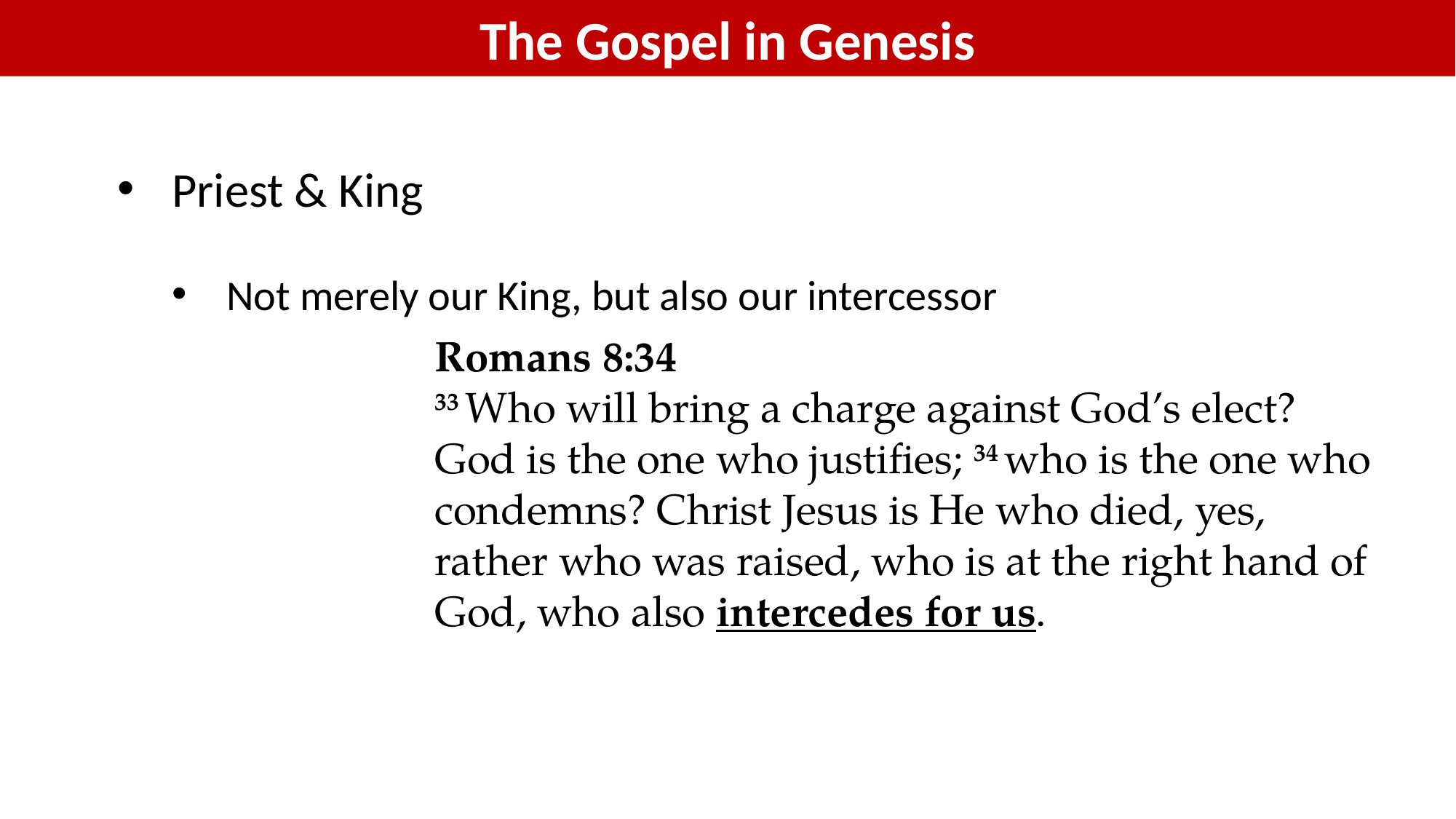

The Gospel in Genesis
Priest & King

Not merely our King, but also our intercessor
Romans 8:34
33 Who will bring a charge against God’s elect? God is the one who justifies; 34 who is the one who condemns? Christ Jesus is He who died, yes, rather who was raised, who is at the right hand of God, who also intercedes for us.